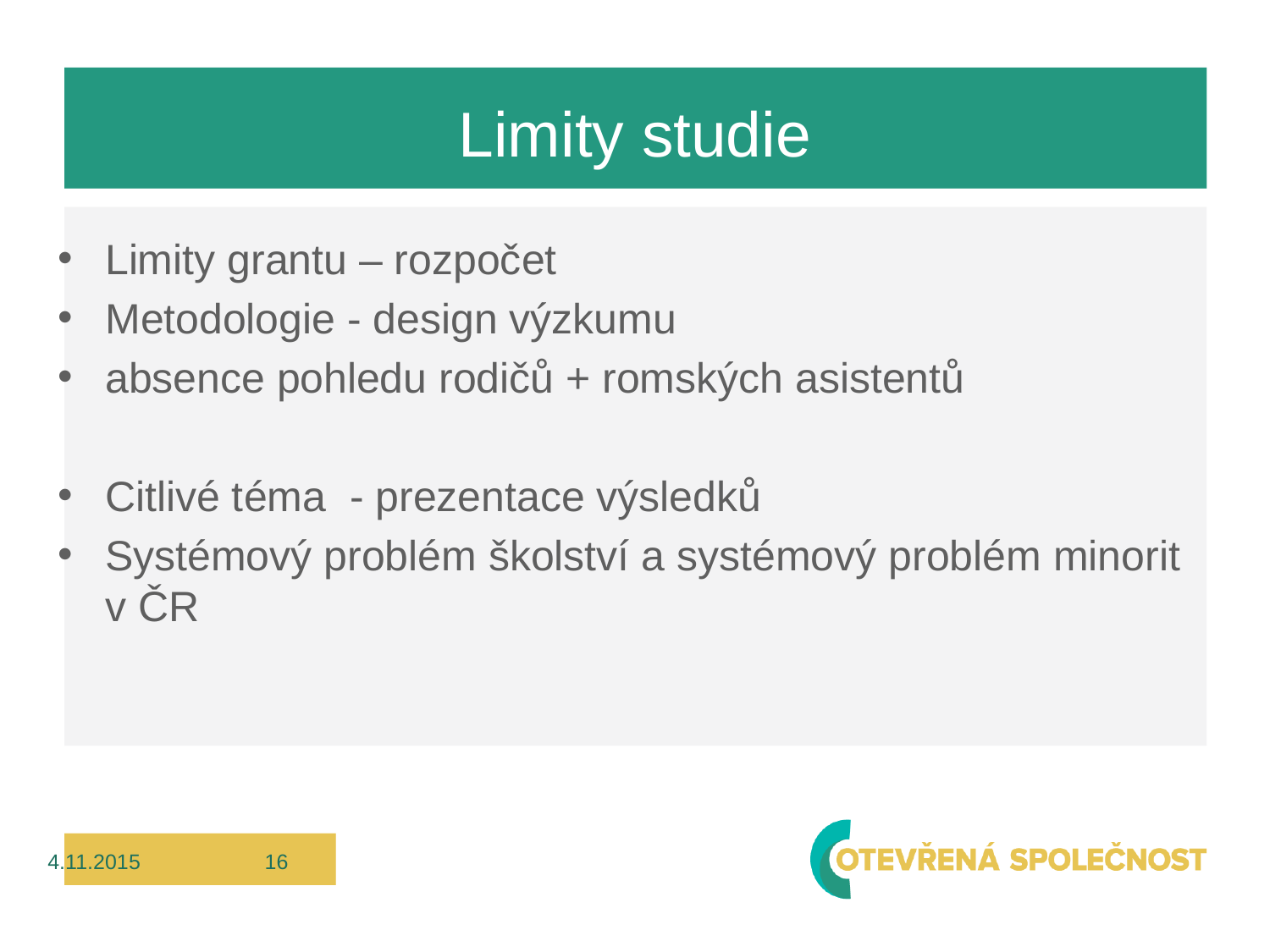

# Limity studie
Limity grantu – rozpočet
Metodologie - design výzkumu
absence pohledu rodičů + romských asistentů

Citlivé téma  - prezentace výsledků
Systémový problém školství a systémový problém minorit v ČR